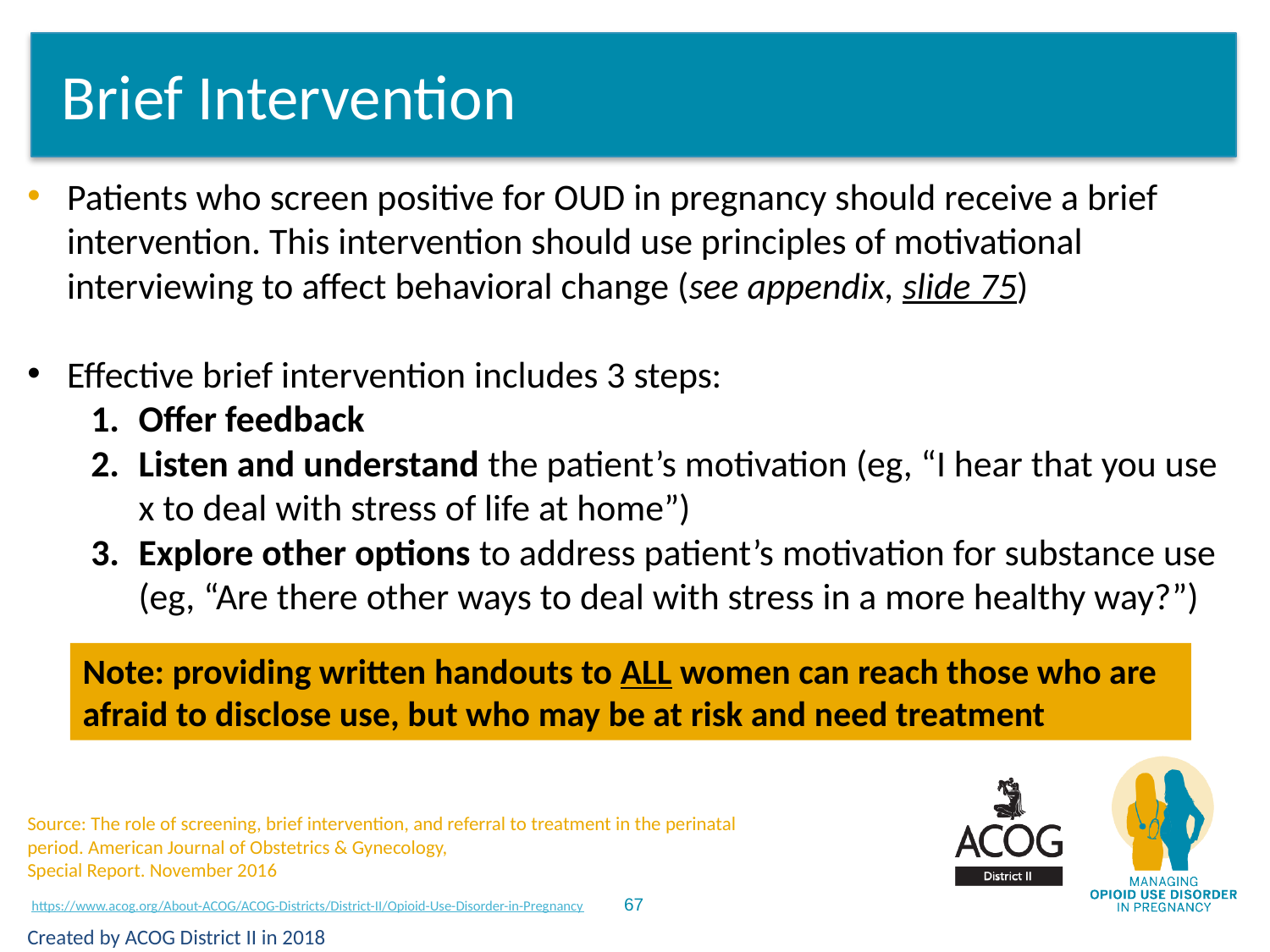

# Brief Intervention
Patients who screen positive for OUD in pregnancy should receive a brief intervention. This intervention should use principles of motivational interviewing to affect behavioral change (see appendix, slide 75)

Effective brief intervention includes 3 steps:
Offer feedback
Listen and understand the patient’s motivation (eg, “I hear that you use x to deal with stress of life at home”)
Explore other options to address patient’s motivation for substance use (eg, “Are there other ways to deal with stress in a more healthy way?”)

Note: providing written handouts to ALL women can reach those who are afraid to disclose use, but who may be at risk and need treatment
Source: The role of screening, brief intervention, and referral to treatment in the perinatal period. American Journal of Obstetrics & Gynecology,
Special Report. November 2016
Created by ACOG District II in 2018